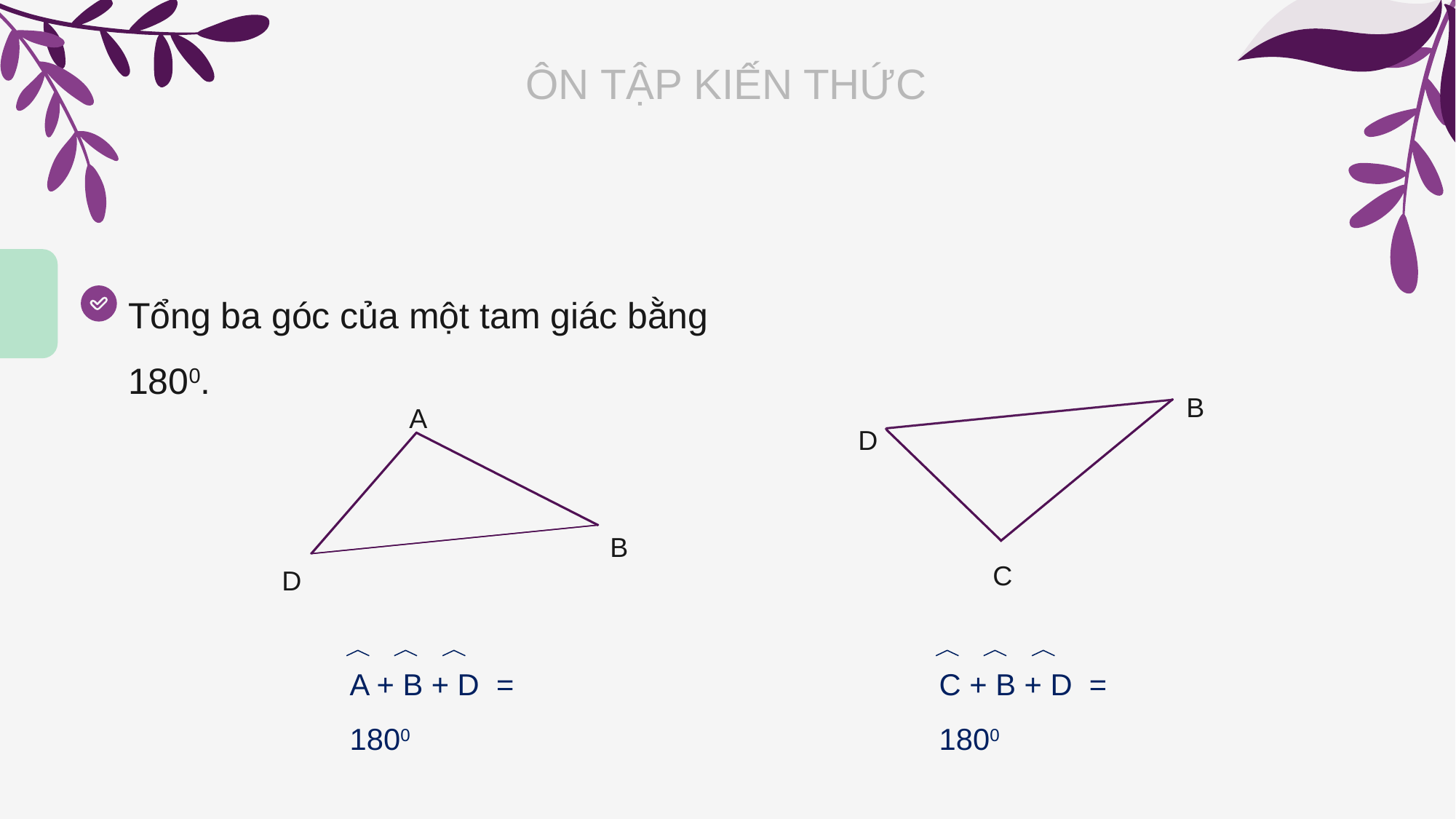

ÔN TẬP KIẾN THỨC

Tổng ba góc của một tam giác bằng 1800.

B
A
D
B
C
D
A + B + D  =  1800
C + B + D  =  1800